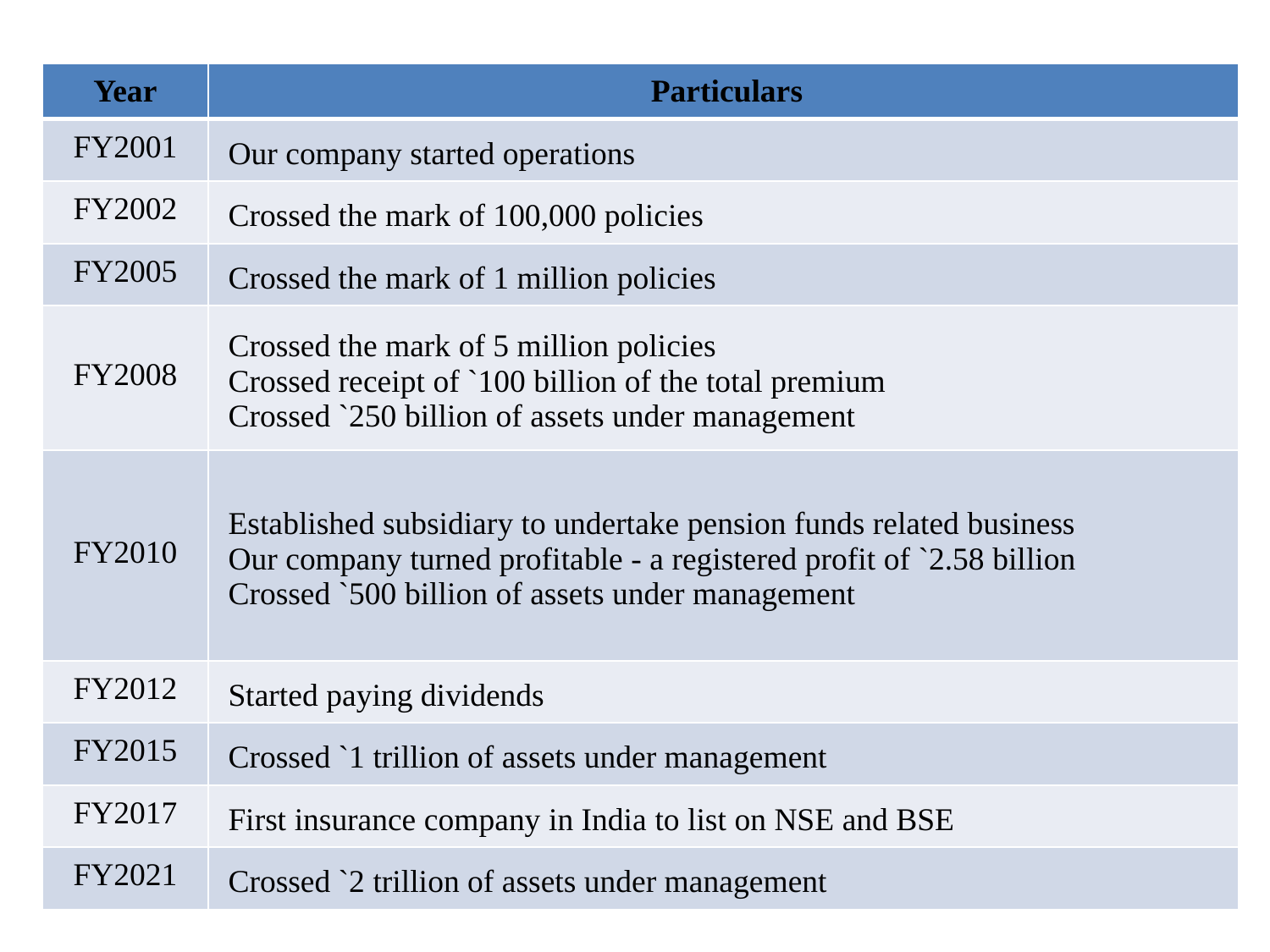

#
| Year | Particulars |
| --- | --- |
| FY2001 | Our company started operations |
| FY2002 | Crossed the mark of 100,000 policies |
| FY2005 | Crossed the mark of 1 million policies |
| FY2008 | Crossed the mark of 5 million policies Crossed receipt of `100 billion of the total premium Crossed `250 billion of assets under management |
| FY2010 | Established subsidiary to undertake pension funds related business Our company turned profitable - a registered profit of `2.58 billion Crossed `500 billion of assets under management |
| FY2012 | Started paying dividends |
| FY2015 | Crossed `1 trillion of assets under management |
| FY2017 | First insurance company in India to list on NSE and BSE |
| FY2021 | Crossed `2 trillion of assets under management |